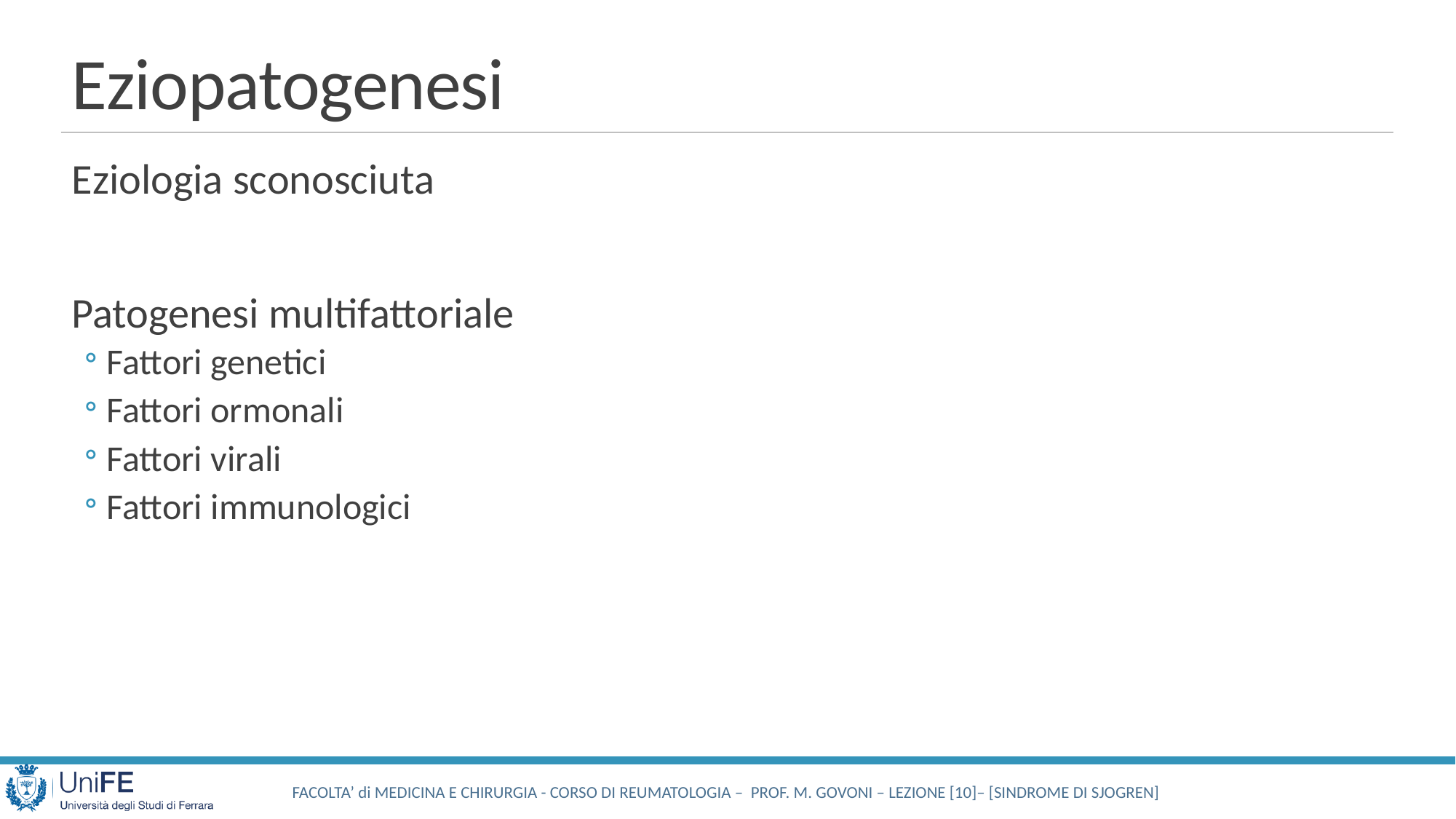

# Eziopatogenesi
Eziologia sconosciuta

Patogenesi multifattoriale
Fattori genetici
Fattori ormonali
Fattori virali
Fattori immunologici